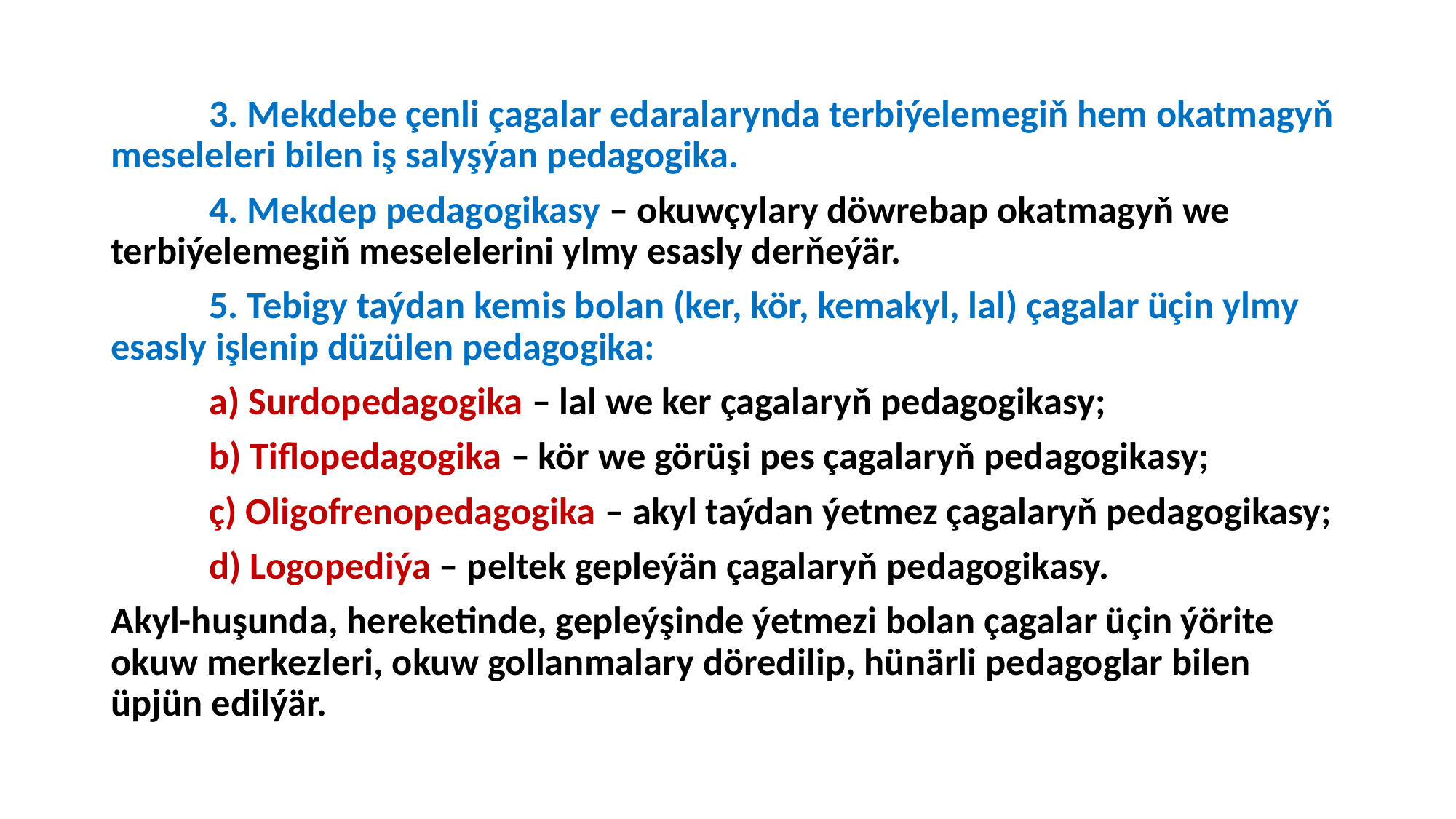

3. Mekdebe çenli çagalar edaralarynda terbiýelemegiň hem okatmagyň meseleleri bilen iş salyşýan pedagogika.
	4. Mekdep pedagogikasy – okuwçylary döwrebap okatmagyň we terbiýelemegiň meselelerini ylmy esasly derňeýär.
	5. Tebigy taýdan kemis bolan (ker, kör, kemakyl, lal) çagalar üçin ylmy esasly işlenip düzülen pedagogika:
	a) Surdopedagogika – lal we ker çagalaryň pedagogikasy;
	b) Tiflopedagogika – kör we görüşi pes çagalaryň pedagogikasy;
	ç) Oligofrenopedagogika – akyl taýdan ýetmez çagalaryň pedagogikasy;
	d) Logopediýa – peltek gepleýän çagalaryň pedagogikasy.
Akyl-huşunda, hereketinde, gepleýşinde ýetmezi bolan çagalar üçin ýörite okuw merkezleri, okuw gollanmalary döredilip, hünärli pedagoglar bilen üpjün edilýär.